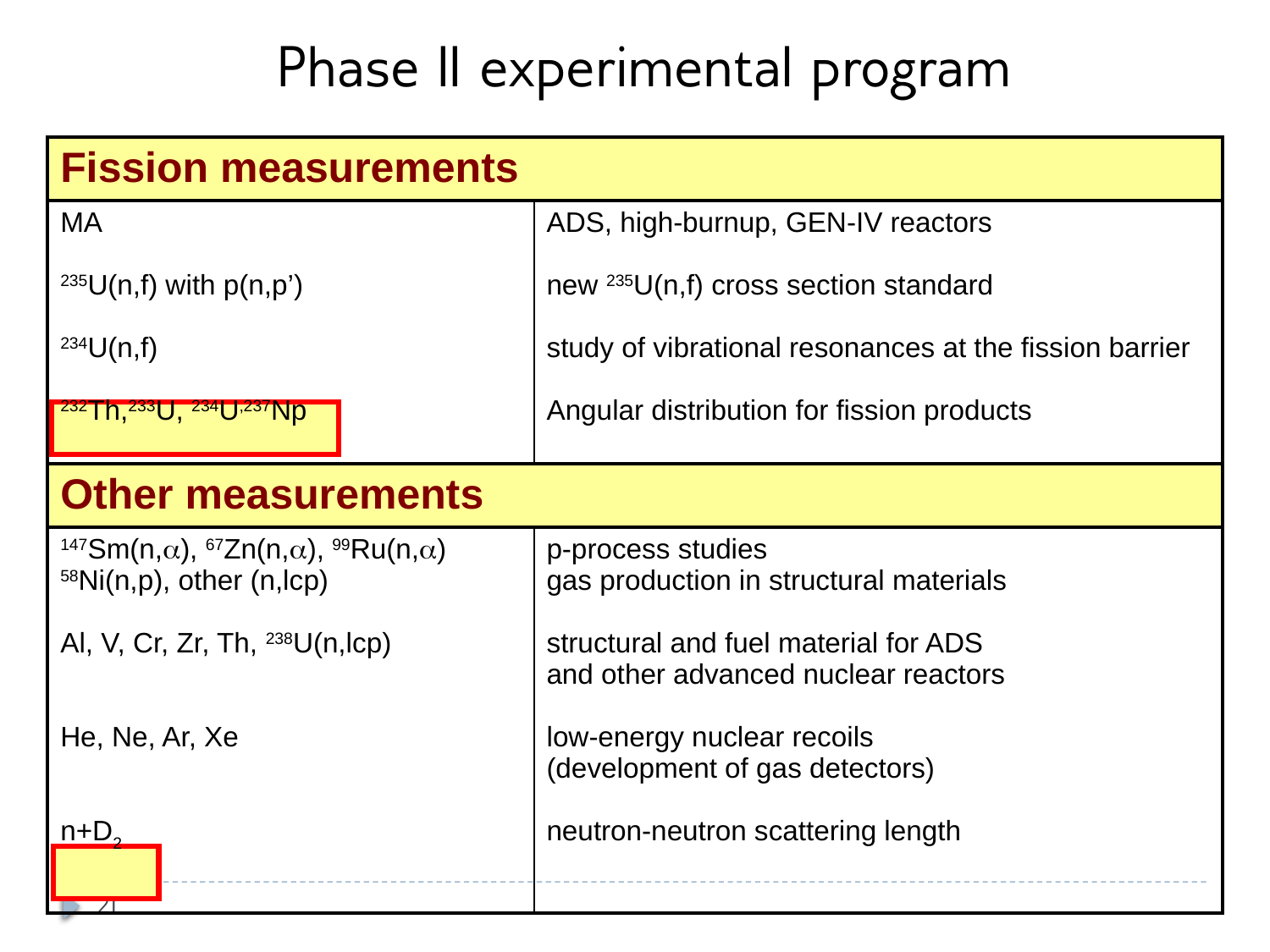

Phase II experimental program
| Fission measurements |  |
| --- | --- |
| MA 235U(n,f) with p(n,p’) 234U(n,f) 232Th,233U, 234U,237Np | ADS, high-burnup, GEN-IV reactors new 235U(n,f) cross section standard study of vibrational resonances at the fission barrier Angular distribution for fission products |
| Other measurements |  |
| 147Sm(n,α), 67Zn(n,α), 99Ru(n,α) 58Ni(n,p), other (n,lcp) Al, V, Cr, Zr, Th, 238U(n,lcp) He, Ne, Ar, Xe n+D2 | p-process studies gas production in structural materials structural and fuel material for ADS and other advanced nuclear reactors low-energy nuclear recoils (development of gas detectors) neutron-neutron scattering length |

21